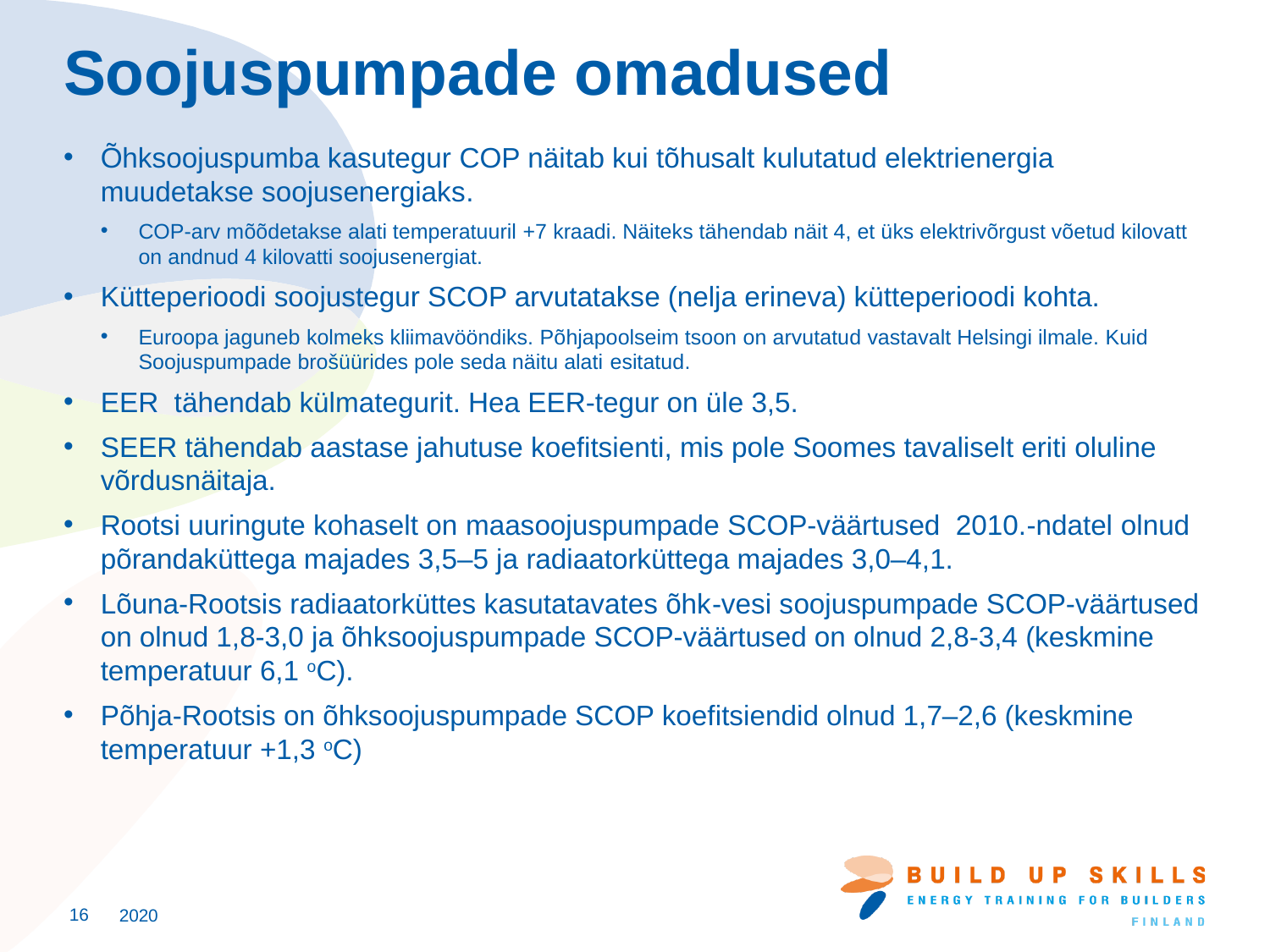

# Soojuspumpade omadused
Õhksoojuspumba kasutegur COP näitab kui tõhusalt kulutatud elektrienergia muudetakse soojusenergiaks.
COP-arv mõõdetakse alati temperatuuril +7 kraadi. Näiteks tähendab näit 4, et üks elektrivõrgust võetud kilovatt on andnud 4 kilovatti soojusenergiat.
Kütteperioodi soojustegur SCOP arvutatakse (nelja erineva) kütteperioodi kohta.
Euroopa jaguneb kolmeks kliimavööndiks. Põhjapoolseim tsoon on arvutatud vastavalt Helsingi ilmale. Kuid Soojuspumpade brošüürides pole seda näitu alati esitatud.
EER  tähendab külmategurit. Hea EER-tegur on üle 3,5.
SEER tähendab aastase jahutuse koefitsienti, mis pole Soomes tavaliselt eriti oluline võrdusnäitaja.
Rootsi uuringute kohaselt on maasoojuspumpade SCOP-väärtused  2010.-ndatel olnud põrandaküttega majades 3,5–5 ja radiaatorküttega majades 3,0–4,1.
Lõuna-Rootsis radiaatorküttes kasutatavates õhk-vesi soojuspumpade SCOP-väärtused on olnud 1,8-3,0 ja õhksoojuspumpade SCOP-väärtused on olnud 2,8-3,4 (keskmine temperatuur 6,1 oC).
Põhja-Rootsis on õhksoojuspumpade SCOP koefitsiendid olnud 1,7–2,6 (keskmine temperatuur +1,3 oC)